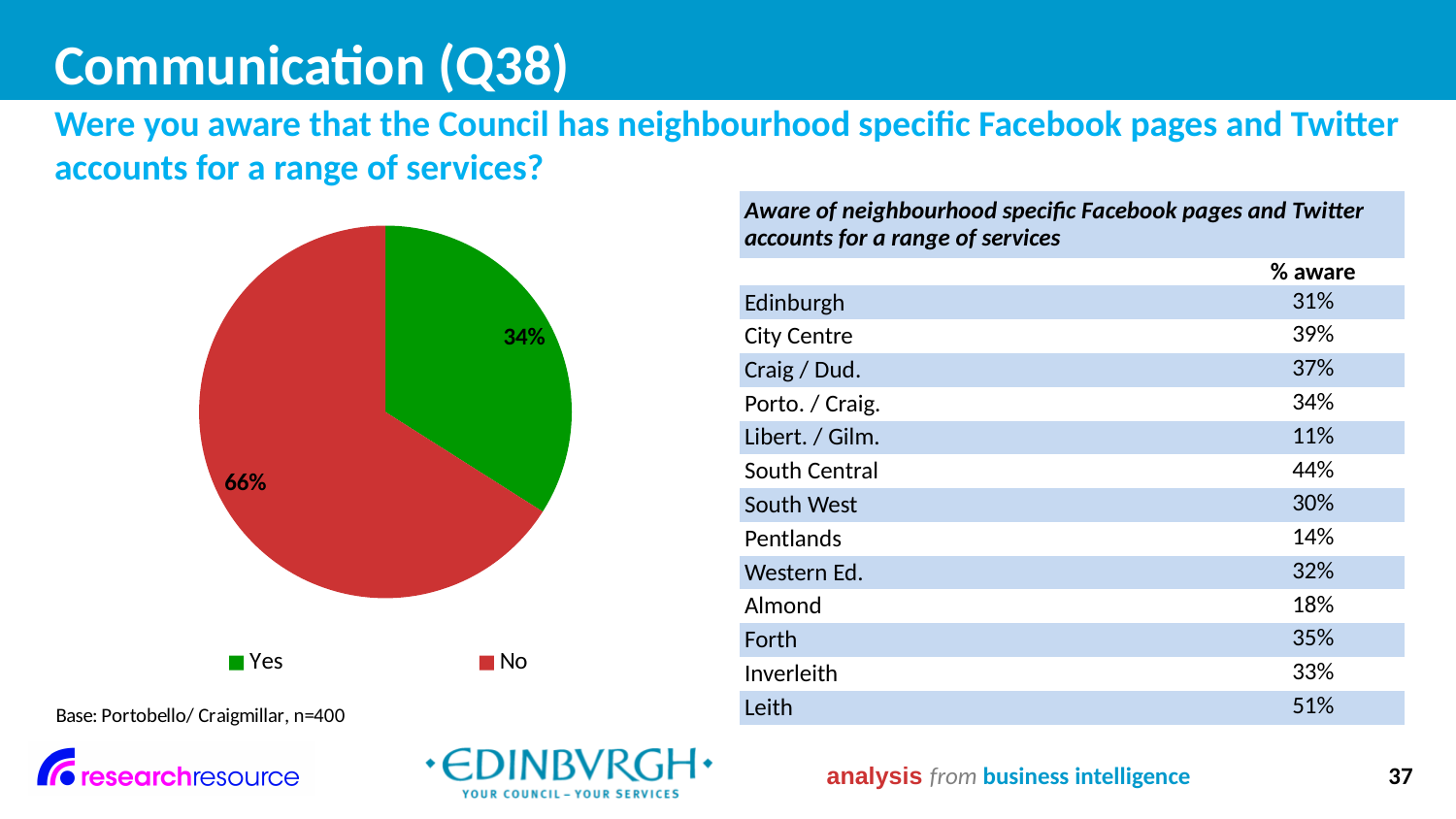

# Communication (Q38)
Were you aware that the Council has neighbourhood specific Facebook pages and Twitter accounts for a range of services?

### Chart

| Category |  |
|---|---|
| Yes | 0.34 |
| No | 0.6600000000000004 |
| Aware of neighbourhood specific Facebook pages and Twitter accounts for a range of services |  |
| --- | --- |
|  | % aware |
| Edinburgh | 31% |
| City Centre | 39% |
| Craig / Dud. | 37% |
| Porto. / Craig. | 34% |
| Libert. / Gilm. | 11% |
| South Central | 44% |
| South West | 30% |
| Pentlands | 14% |
| Western Ed. | 32% |
| Almond | 18% |
| Forth | 35% |
| Inverleith | 33% |
| Leith | 51% |
analysis from business intelligence
37